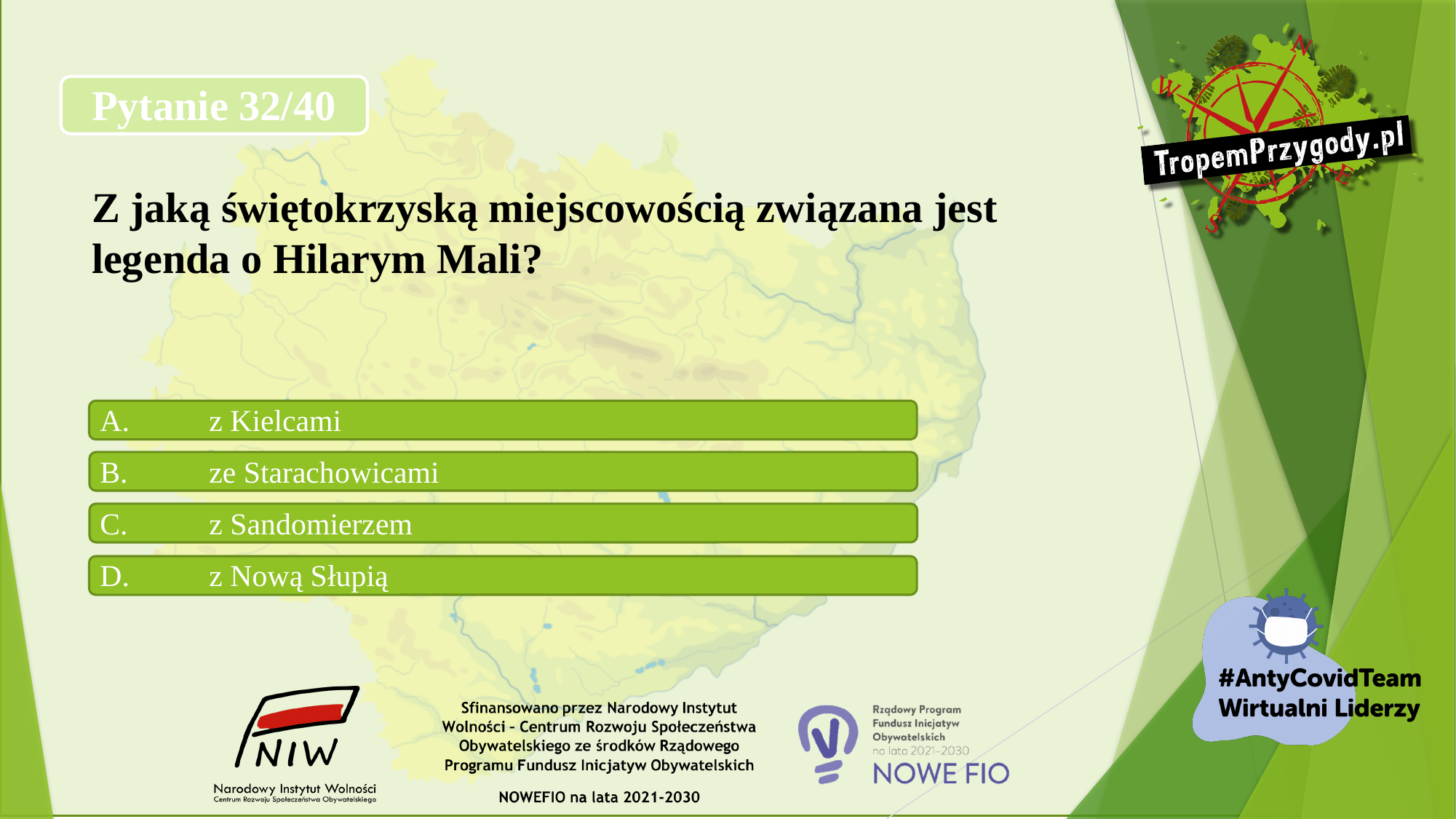

# Pytanie 32/40 Z jaką świętokrzyską miejscowością związana jest legenda o Hilarym Mali?
A.	z Kielcami
B.	ze Starachowicami
C.	z Sandomierzem
D.	z Nową Słupią